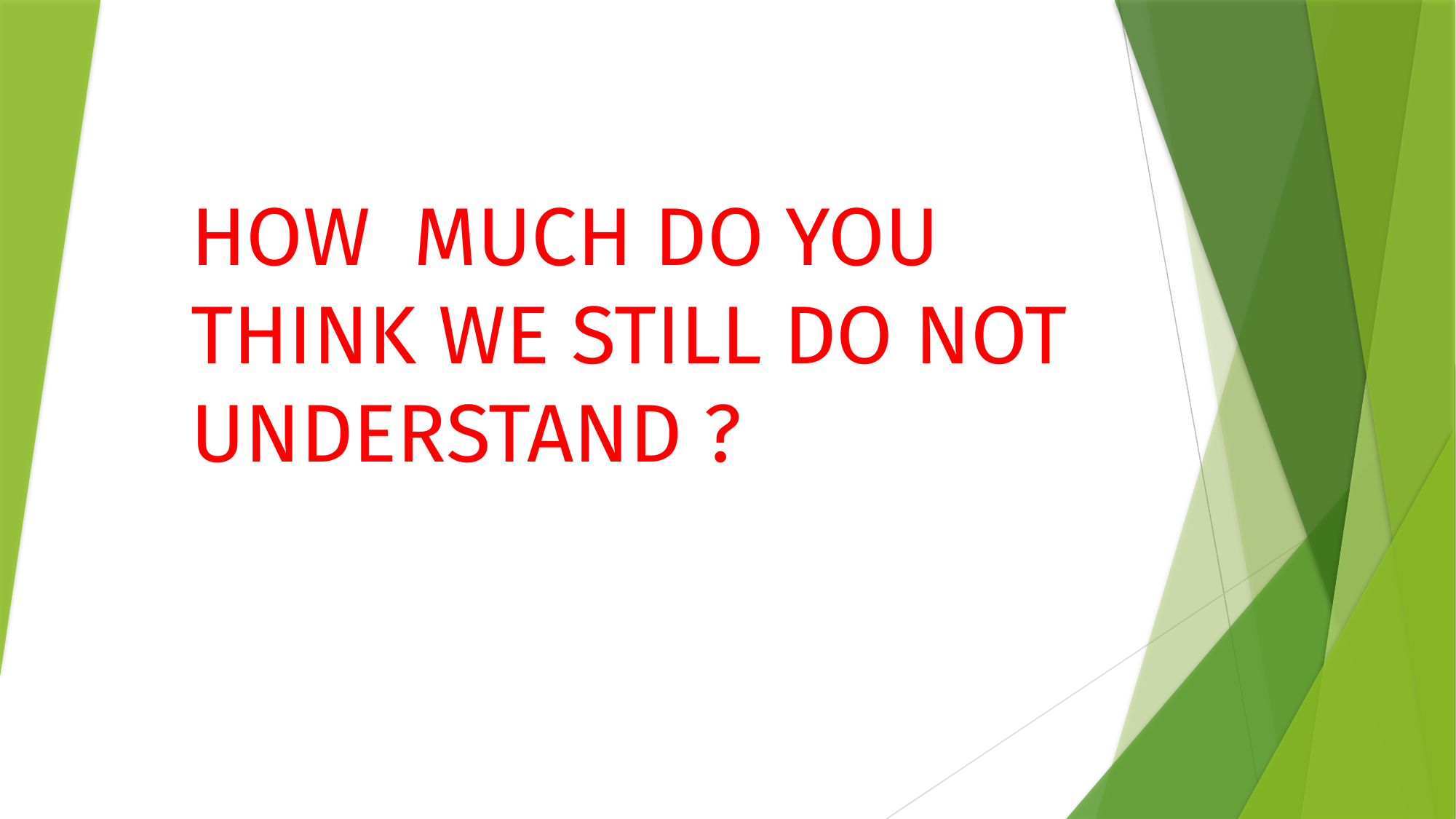

# HOW  MUCH DO YOU THINK WE STILL DO NOT UNDERSTAND ?